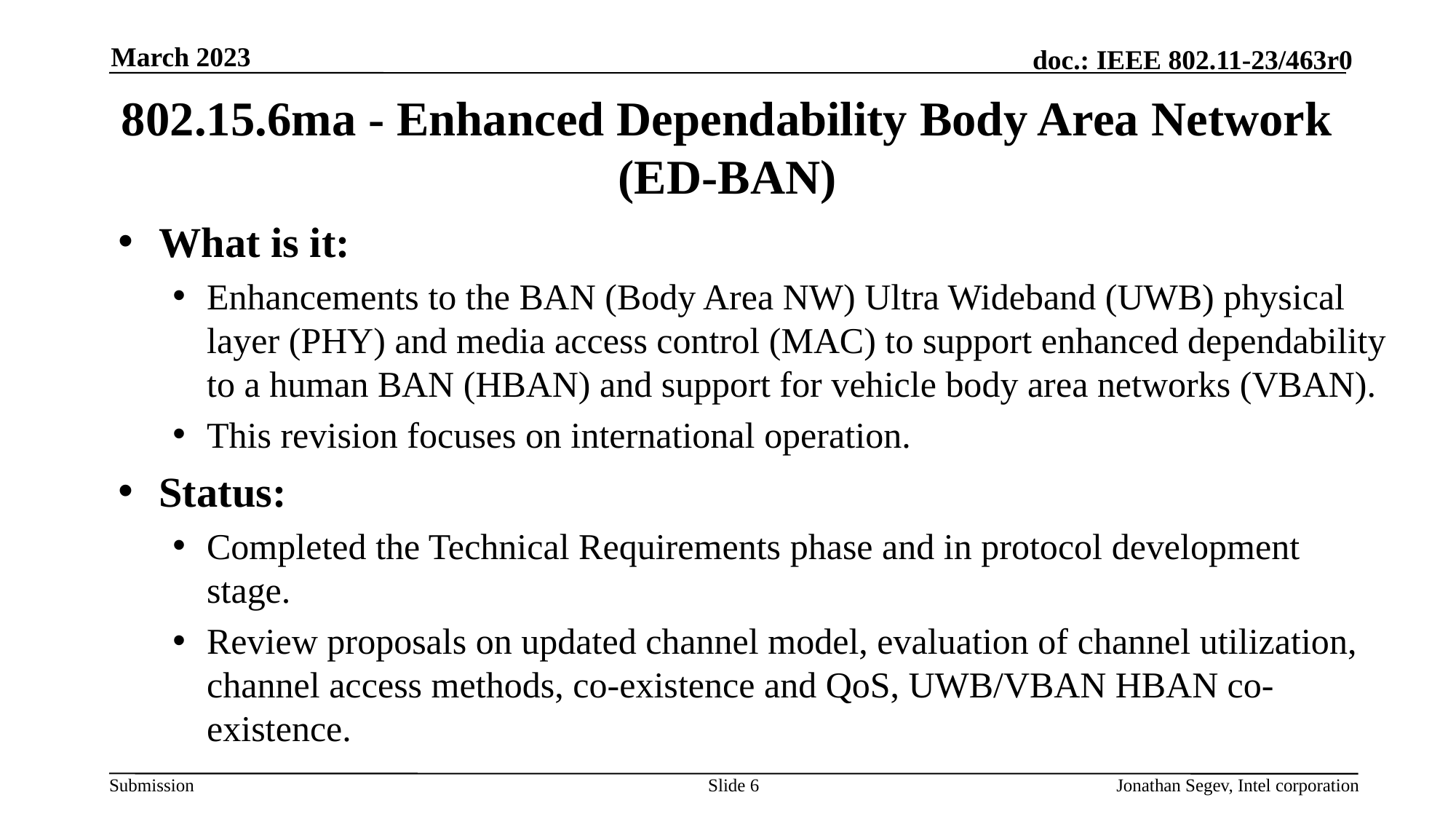

March 2023
# 802.15.6ma - Enhanced Dependability Body Area Network (ED-BAN)
What is it:
Enhancements to the BAN (Body Area NW) Ultra Wideband (UWB) physical layer (PHY) and media access control (MAC) to support enhanced dependability to a human BAN (HBAN) and support for vehicle body area networks (VBAN).
This revision focuses on international operation.
Status:
Completed the Technical Requirements phase and in protocol development stage.
Review proposals on updated channel model, evaluation of channel utilization, channel access methods, co-existence and QoS, UWB/VBAN HBAN co-existence.

Slide 6
Jonathan Segev, Intel corporation